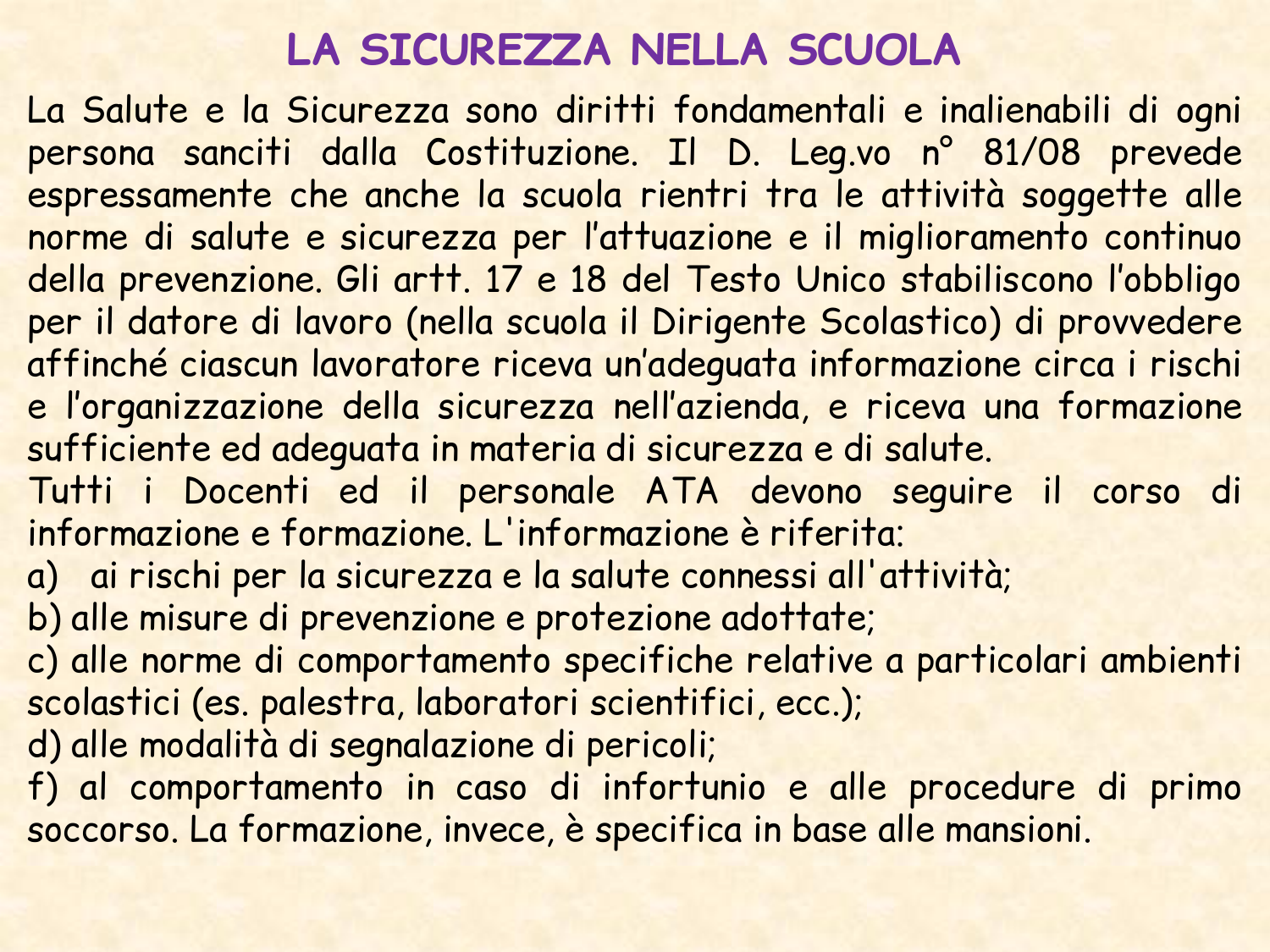

LA SICUREZZA NELLA SCUOLA
La Salute e la Sicurezza sono diritti fondamentali e inalienabili di ogni persona sanciti dalla Costituzione. Il D.Leg.vo 81/08 prevede espressamente che anche la scuola rientri tra le attività soggette alle norme di salute e sicurezza per l’attuazione e il miglioramento continuo della prevenzione. Gli artt. 17 e 18 del Decreto stabiliscono l’obbligo per il datore di lavoro (nella scuola il D.S.) di provvedere affinché ciascun lavoratore riceva un’adeguata informazione circa i rischi e l’organizzazione della sicurezza nell’azienda, e riceva una formazione sufficiente ed adeguata in materia di sicurezza e di salute.  All’inizio dell’anno scolastico tutti i Docenti ed il personale  ATA seguono il corso di informazione/formazione. Tutti i documenti relativi alla sicurezza sono disponibili nel sitoa”. In questo modo tutti i membri della comunità scolastica sono a conoscenza delle regole di comportamento nell'ordinario svolgimento di tutta l'attività svolta nella scuola.
LA SICUREZZA NELLA SCUOLA
La Salute e la Sicurezza sono diritti fondamentali e inalienabili di ogni persona sanciti dalla Costituzione. Il D. Leg.vo n° 81/08 prevede espressamente che anche la scuola rientri tra le attività soggette alle norme di salute e sicurezza per l’attuazione e il miglioramento continuo della prevenzione. Gli artt. 17 e 18 del Testo Unico stabiliscono l’obbligo per il datore di lavoro (nella scuola il Dirigente Scolastico) di provvedere affinché ciascun lavoratore riceva un’adeguata informazione circa i rischi e l’organizzazione della sicurezza nell’azienda, e riceva una formazione sufficiente ed adeguata in materia di sicurezza e di salute.
Tutti i Docenti ed il personale ATA devono seguire il corso di informazione e formazione. L'informazione è riferita:
ai rischi per la sicurezza e la salute connessi all'attività;
b) alle misure di prevenzione e protezione adottate;
c) alle norme di comportamento specifiche relative a particolari ambienti scolastici (es. palestra, laboratori scientifici, ecc.);
d) alle modalità di segnalazione di pericoli;
f) al comportamento in caso di infortunio e alle procedure di primo soccorso. La formazione, invece, è specifica in base alle mansioni.